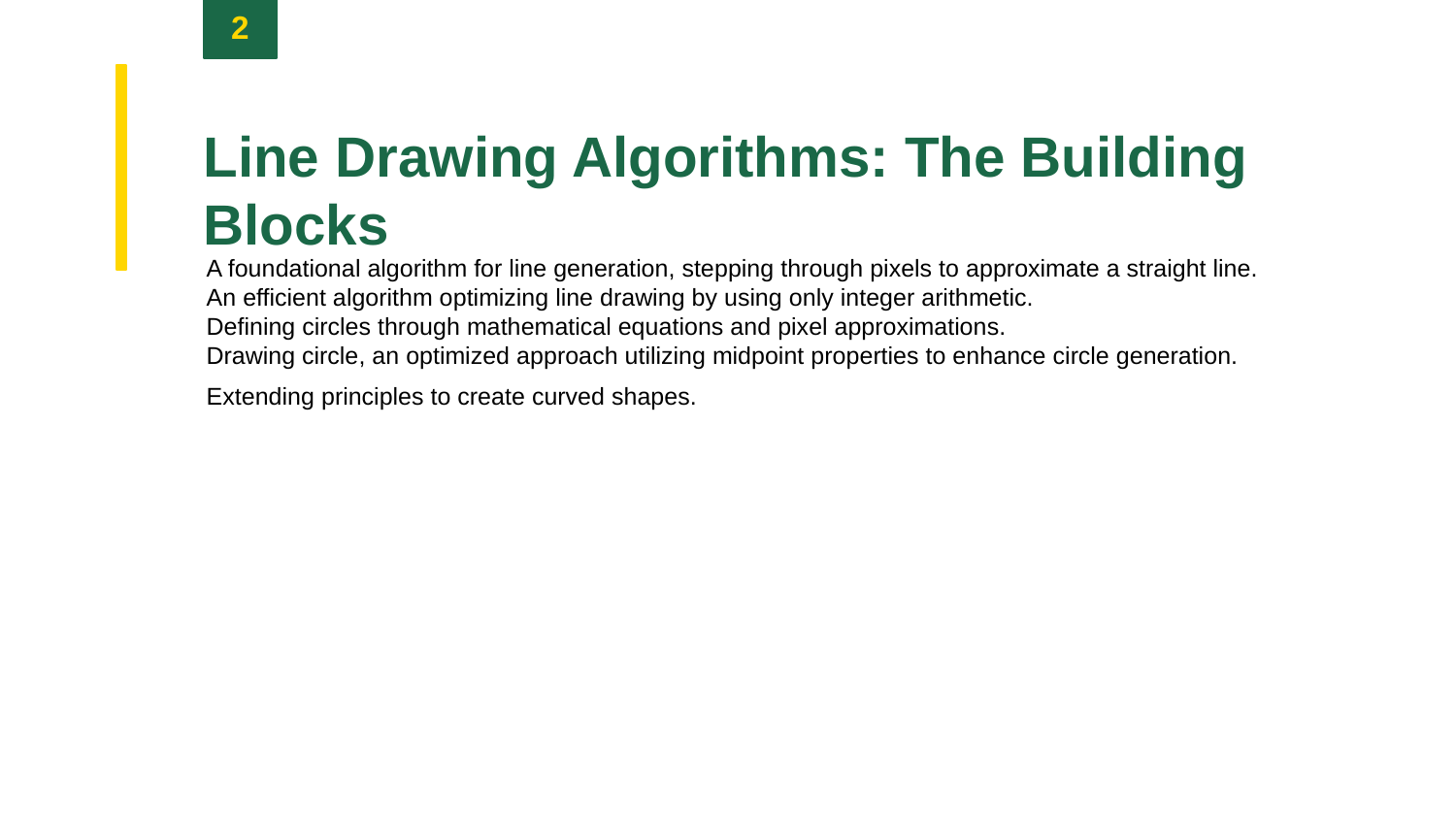

2

Line Drawing Algorithms: The Building Blocks
A foundational algorithm for line generation, stepping through pixels to approximate a straight line.
An efficient algorithm optimizing line drawing by using only integer arithmetic.
Defining circles through mathematical equations and pixel approximations.
Drawing circle, an optimized approach utilizing midpoint properties to enhance circle generation.
Extending principles to create curved shapes.